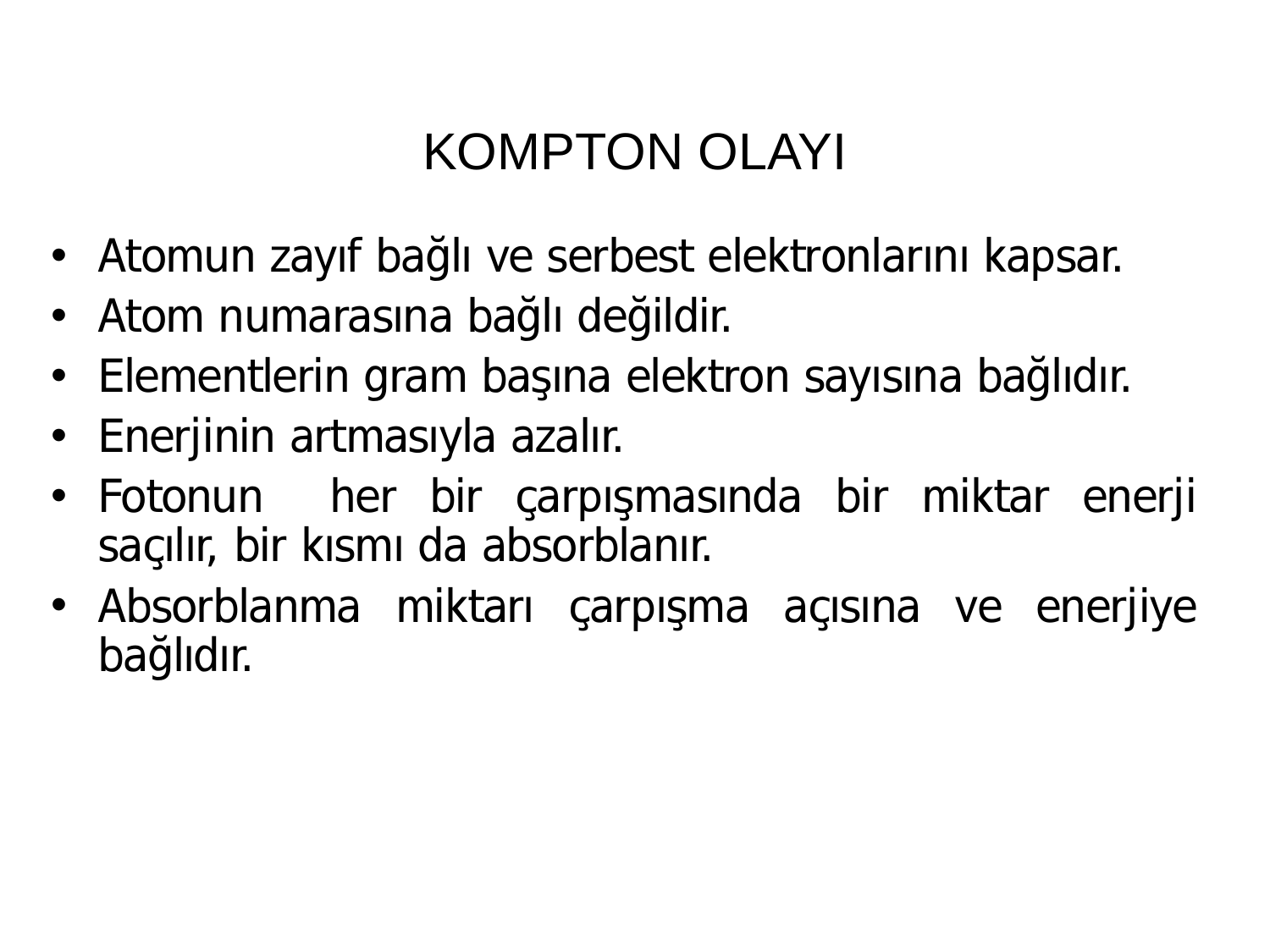

KOMPTON OLAYI
Atomun zayıf bağlı ve serbest elektronlarını kapsar.
Atom numarasına bağlı değildir.
Elementlerin gram başına elektron sayısına bağlıdır.
Enerjinin artmasıyla azalır.
Fotonun  her bir çarpışmasında bir miktar enerji saçılır, bir kısmı da absorblanır.
Absorblanma miktarı çarpışma açısına ve enerjiye bağlıdır.